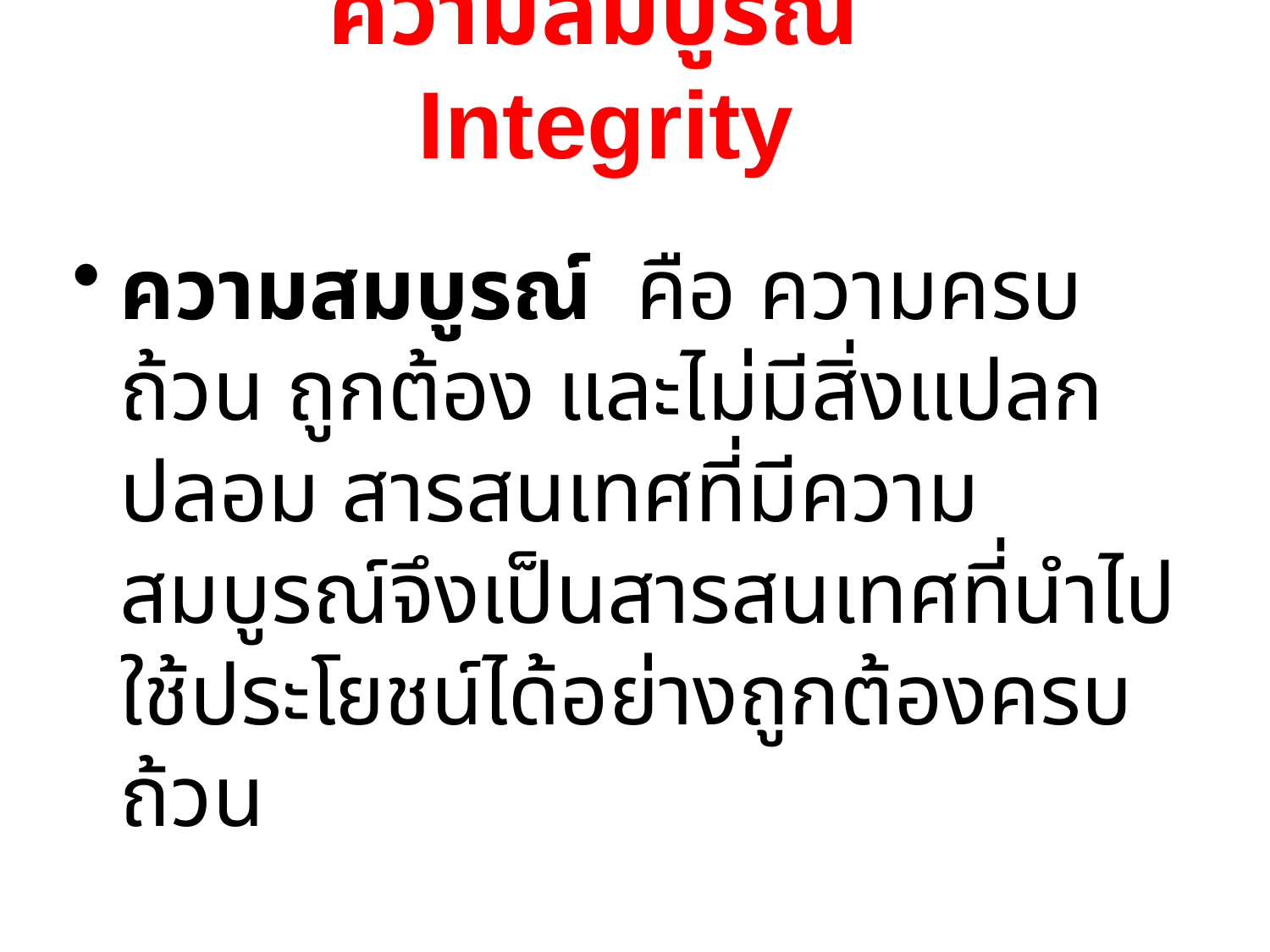

# ความสมบูรณ์  Integrity
ความสมบูรณ์  คือ ความครบถ้วน ถูกต้อง และไม่มีสิ่งแปลกปลอม สารสนเทศที่มีความสมบูรณ์จึงเป็นสารสนเทศที่นำไปใช้ประโยชน์ได้อย่างถูกต้องครบถ้วน